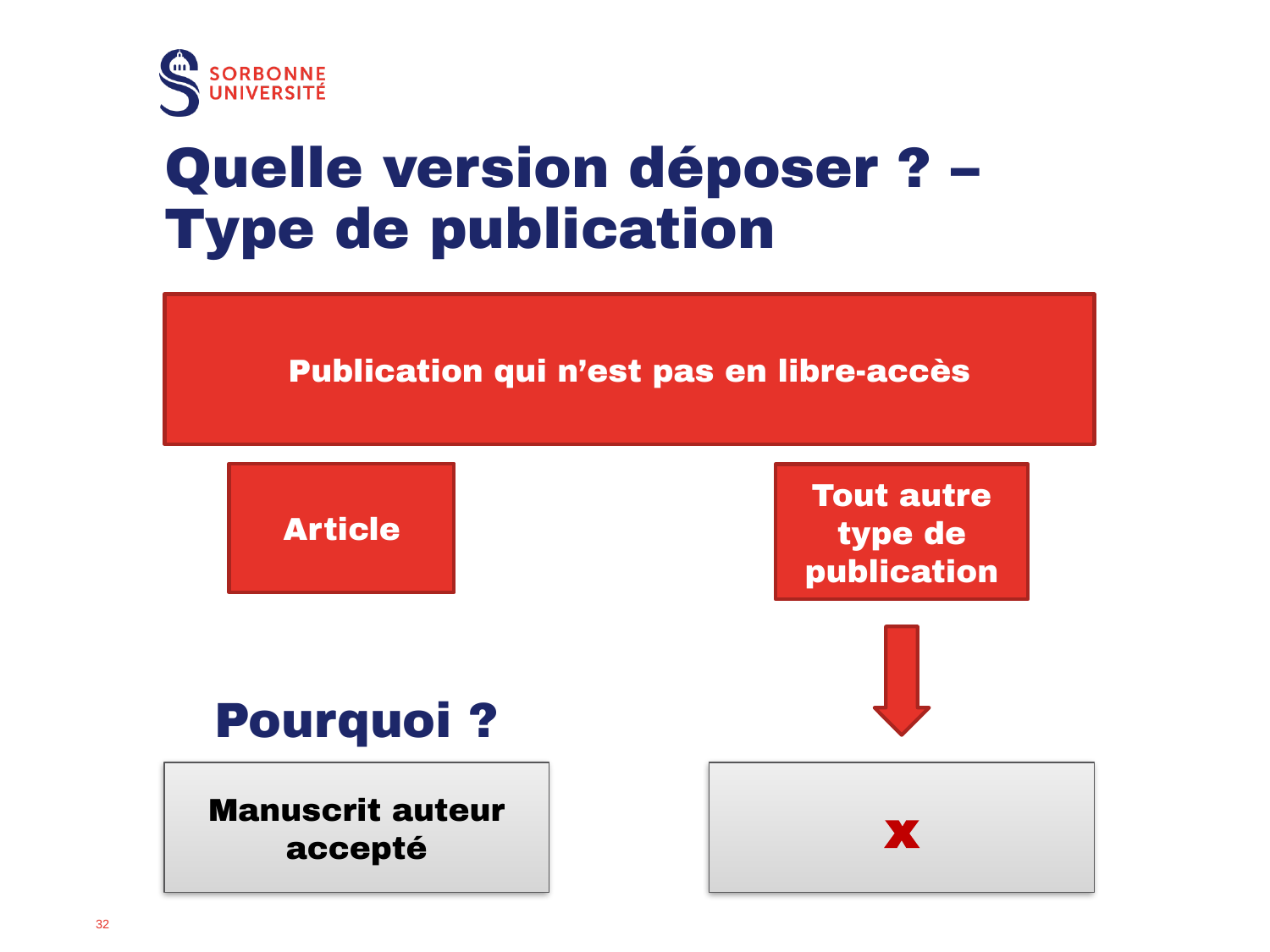

# Quelle version déposer ? – Type de publication
Publication qui n’est pas en libre-accès
Article
Tout autre type de publication
Pourquoi ?

x
Manuscrit auteur accepté